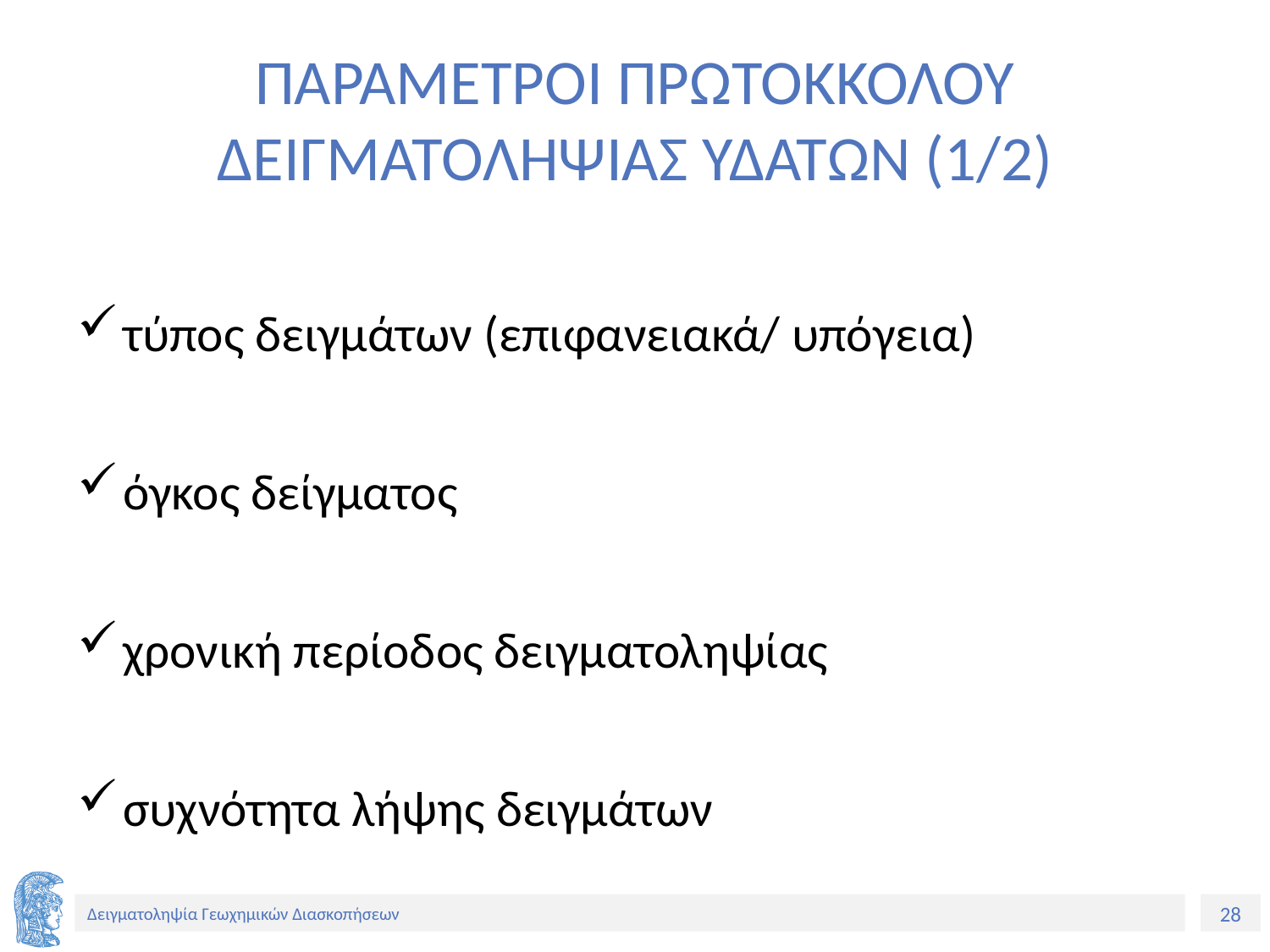

# ΠΑΡΑΜΕΤΡΟΙ ΠΡΩΤΟΚΚΟΛΟΥ ΔΕΙΓΜΑΤΟΛΗΨΙΑΣ ΥΔΑΤΩΝ (1/2)

τύπος δειγμάτων (επιφανειακά/ υπόγεια)

όγκος δείγματος

χρονική περίοδος δειγματοληψίας

συχνότητα λήψης δειγμάτων